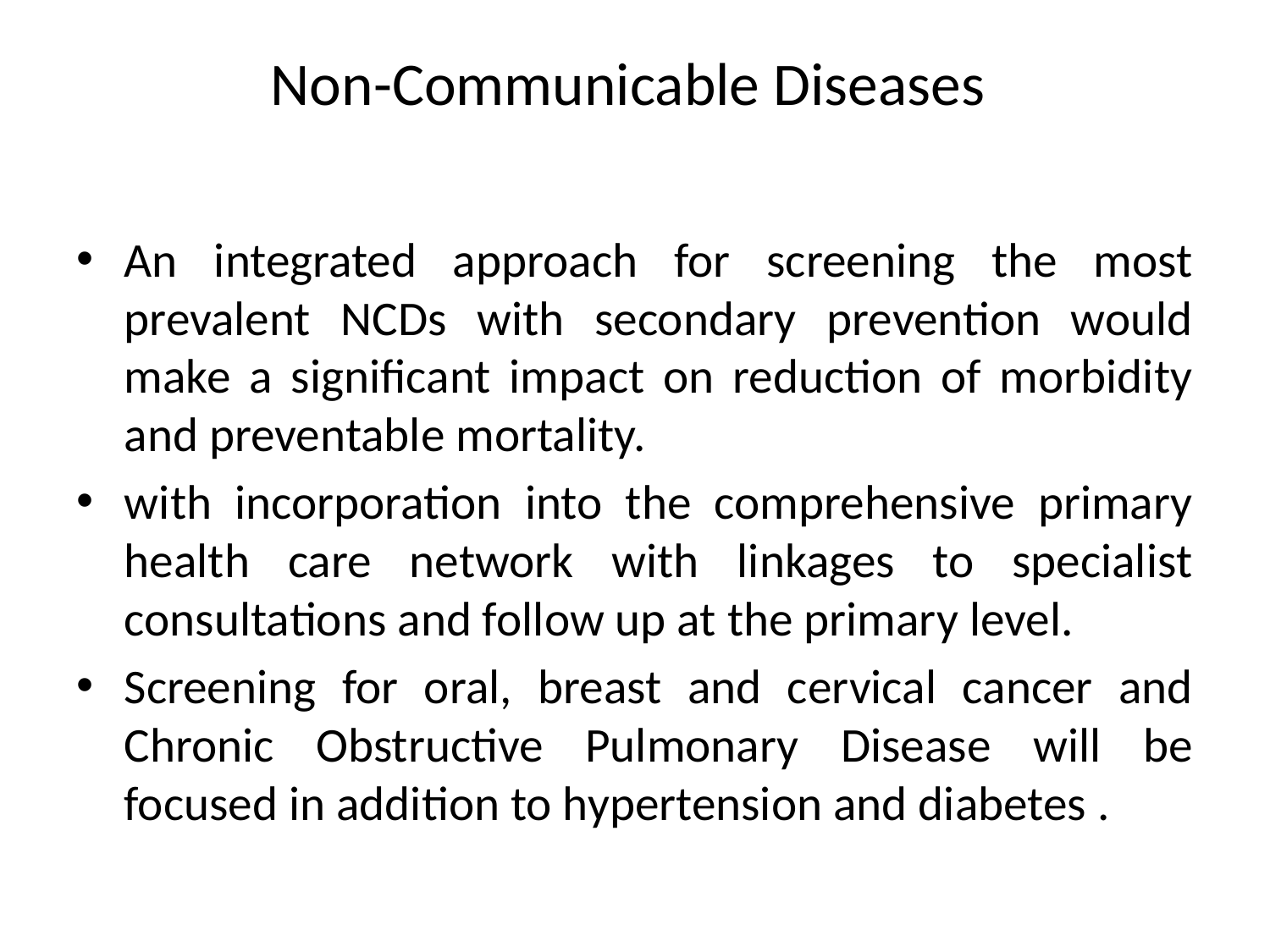

# Non-Communicable Diseases
An integrated approach for screening the most prevalent NCDs with secondary prevention would make a significant impact on reduction of morbidity and preventable mortality.
with incorporation into the comprehensive primary health care network with linkages to specialist consultations and follow up at the primary level.
Screening for oral, breast and cervical cancer and Chronic Obstructive Pulmonary Disease will be focused in addition to hypertension and diabetes .